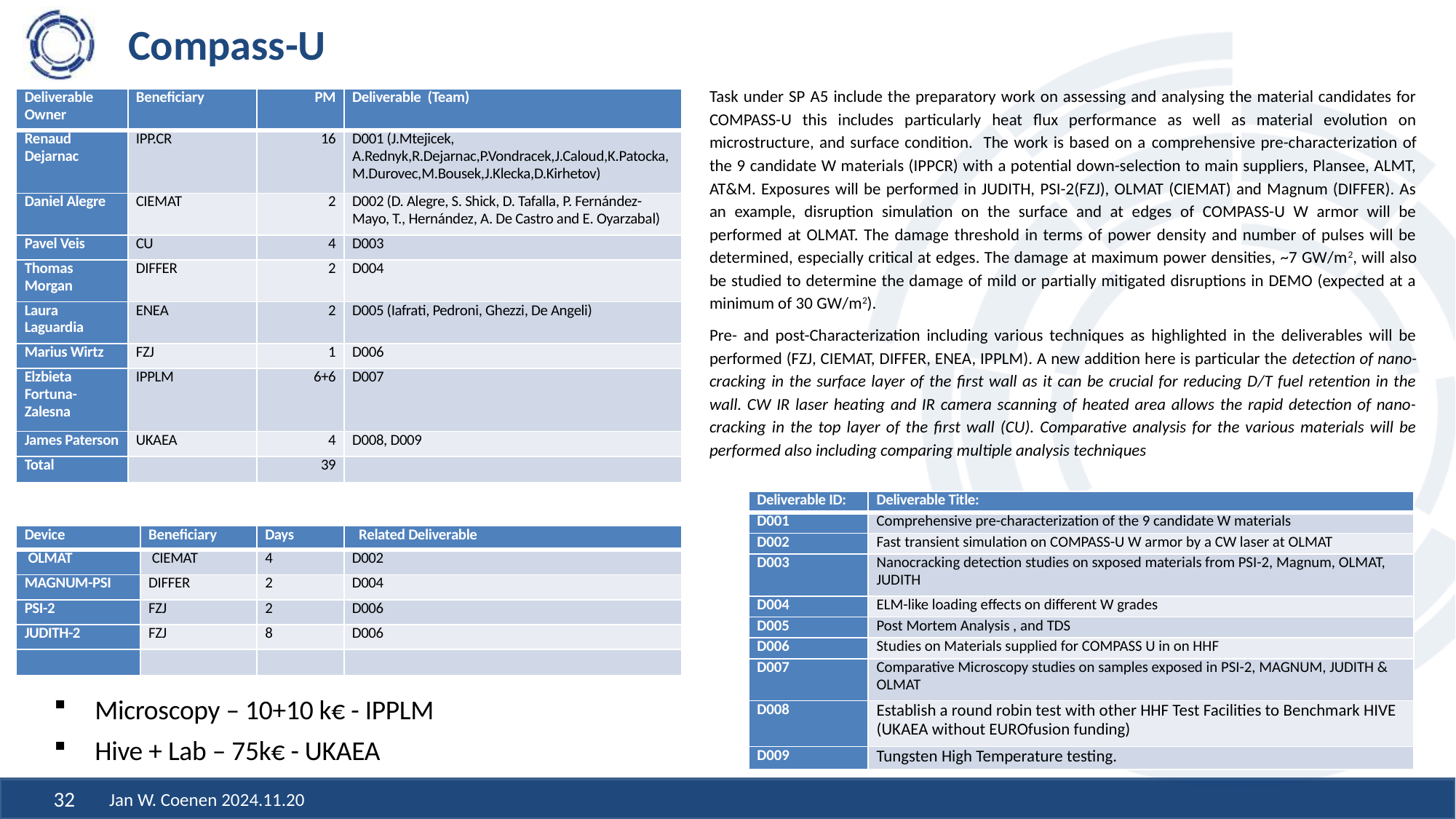

# Compass-U
Task under SP A5 include the preparatory work on assessing and analysing the material candidates for COMPASS-U this includes particularly heat flux performance as well as material evolution on microstructure, and surface condition.  The work is based on a comprehensive pre-characterization of the 9 candidate W materials (IPPCR) with a potential down-selection to main suppliers, Plansee, ALMT, AT&M. Exposures will be performed in JUDITH, PSI-2(FZJ), OLMAT (CIEMAT) and Magnum (DIFFER). As an example, disruption simulation on the surface and at edges of COMPASS-U W armor will be performed at OLMAT. The damage threshold in terms of power density and number of pulses will be determined, especially critical at edges. The damage at maximum power densities, ~7 GW/m2, will also be studied to determine the damage of mild or partially mitigated disruptions in DEMO (expected at a minimum of 30 GW/m2).
Pre- and post-Characterization including various techniques as highlighted in the deliverables will be performed (FZJ, CIEMAT, DIFFER, ENEA, IPPLM). A new addition here is particular the detection of nano-cracking in the surface layer of the first wall as it can be crucial for reducing D/T fuel retention in the wall. CW IR laser heating and IR camera scanning of heated area allows the rapid detection of nano-cracking in the top layer of the first wall (CU). Comparative analysis for the various materials will be performed also including comparing multiple analysis techniques
| Deliverable Owner | Beneficiary | PM | Deliverable (Team) |
| --- | --- | --- | --- |
| Renaud Dejarnac | IPP.CR | 16 | D001 (J.Mtejicek, A.Rednyk,R.Dejarnac,P.Vondracek,J.Caloud,K.Patocka,M.Durovec,M.Bousek,J.Klecka,D.Kirhetov) |
| Daniel Alegre | CIEMAT | 2 | D002 (D. Alegre, S. Shick, D. Tafalla, P. Fernández-Mayo, T., Hernández, A. De Castro and E. Oyarzabal) |
| Pavel Veis | CU | 4 | D003 |
| Thomas Morgan | DIFFER | 2 | D004 |
| Laura Laguardia | ENEA | 2 | D005 (Iafrati, Pedroni, Ghezzi, De Angeli) |
| Marius Wirtz | FZJ | 1 | D006 |
| Elzbieta Fortuna-Zalesna | IPPLM | 6+6 | D007 |
| James Paterson | UKAEA | 4 | D008, D009 |
| Total |  | 39 |  |
| Deliverable ID: | Deliverable Title: |
| --- | --- |
| D001 | Comprehensive pre-characterization of the 9 candidate W materials |
| D002 | Fast transient simulation on COMPASS-U W armor by a CW laser at OLMAT |
| D003 | Nanocracking detection studies on sxposed materials from PSI-2, Magnum, OLMAT, JUDITH |
| D004 | ELM-like loading effects on different W grades |
| D005 | Post Mortem Analysis , and TDS |
| D006 | Studies on Materials supplied for COMPASS U in on HHF |
| D007 | Comparative Microscopy studies on samples exposed in PSI-2, MAGNUM, JUDITH & OLMAT |
| D008 | Establish a round robin test with other HHF Test Facilities to Benchmark HIVE (UKAEA without EUROfusion funding) |
| D009 | Tungsten High Temperature testing. |
| Device | Beneficiary | Days | Related Deliverable |
| --- | --- | --- | --- |
| OLMAT | CIEMAT | 4 | D002 |
| MAGNUM-PSI | DIFFER | 2 | D004 |
| PSI-2 | FZJ | 2 | D006 |
| JUDITH-2 | FZJ | 8 | D006 |
|  |  |  |  |
Microscopy – 10+10 k€ - IPPLM
Hive + Lab – 75k€ - UKAEA

Jan W. Coenen 2024.11.20
32